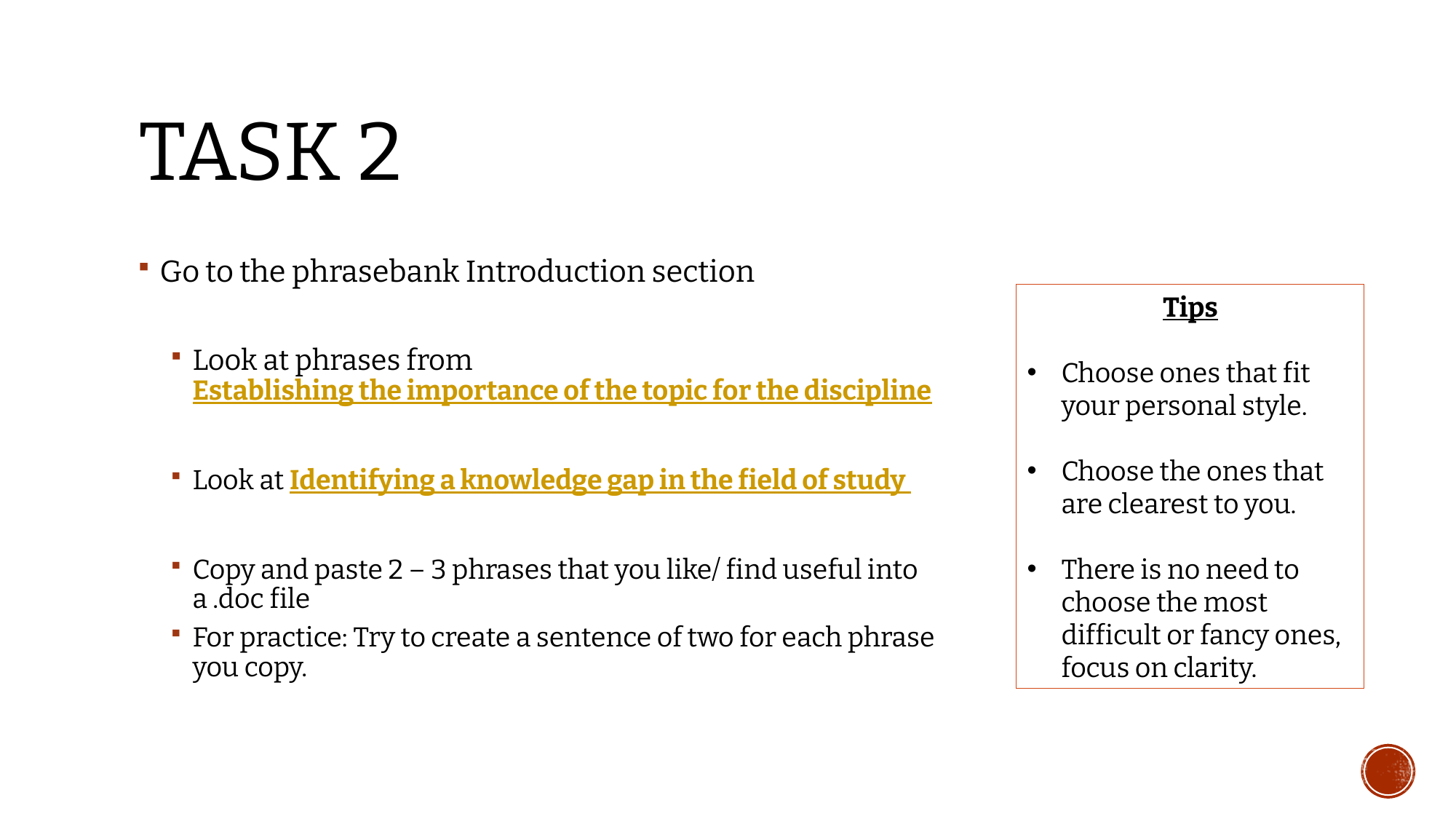

# Task 2
Go to the phrasebank Introduction section

Look at phrases from Establishing the importance of the topic for the discipline

Look at Identifying a knowledge gap in the field of study

Copy and paste 2 – 3 phrases that you like/ find useful into a .doc file
For practice: Try to create a sentence of two for each phrase you copy.

Tips

Choose ones that fit your personal style.

Choose the ones that are clearest to you.

There is no need to choose the most difficult or fancy ones, focus on clarity.